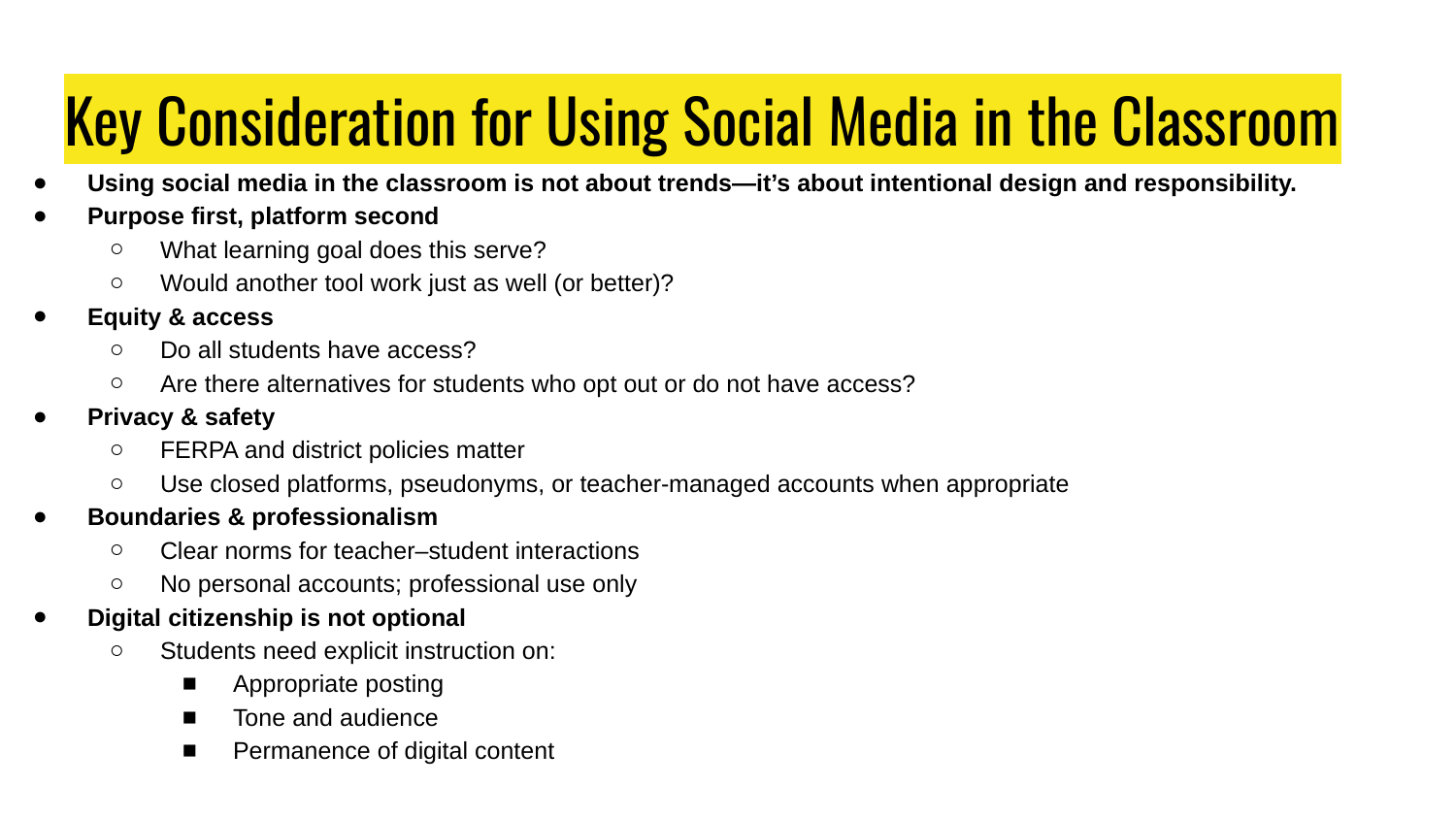

# Key Consideration for Using Social Media in the Classroom
Using social media in the classroom is not about trends—it’s about intentional design and responsibility.
Purpose first, platform second
What learning goal does this serve?
Would another tool work just as well (or better)?
Equity & access
Do all students have access?
Are there alternatives for students who opt out or do not have access?
Privacy & safety
FERPA and district policies matter
Use closed platforms, pseudonyms, or teacher-managed accounts when appropriate
Boundaries & professionalism
Clear norms for teacher–student interactions
No personal accounts; professional use only
Digital citizenship is not optional
Students need explicit instruction on:
Appropriate posting
Tone and audience
Permanence of digital content